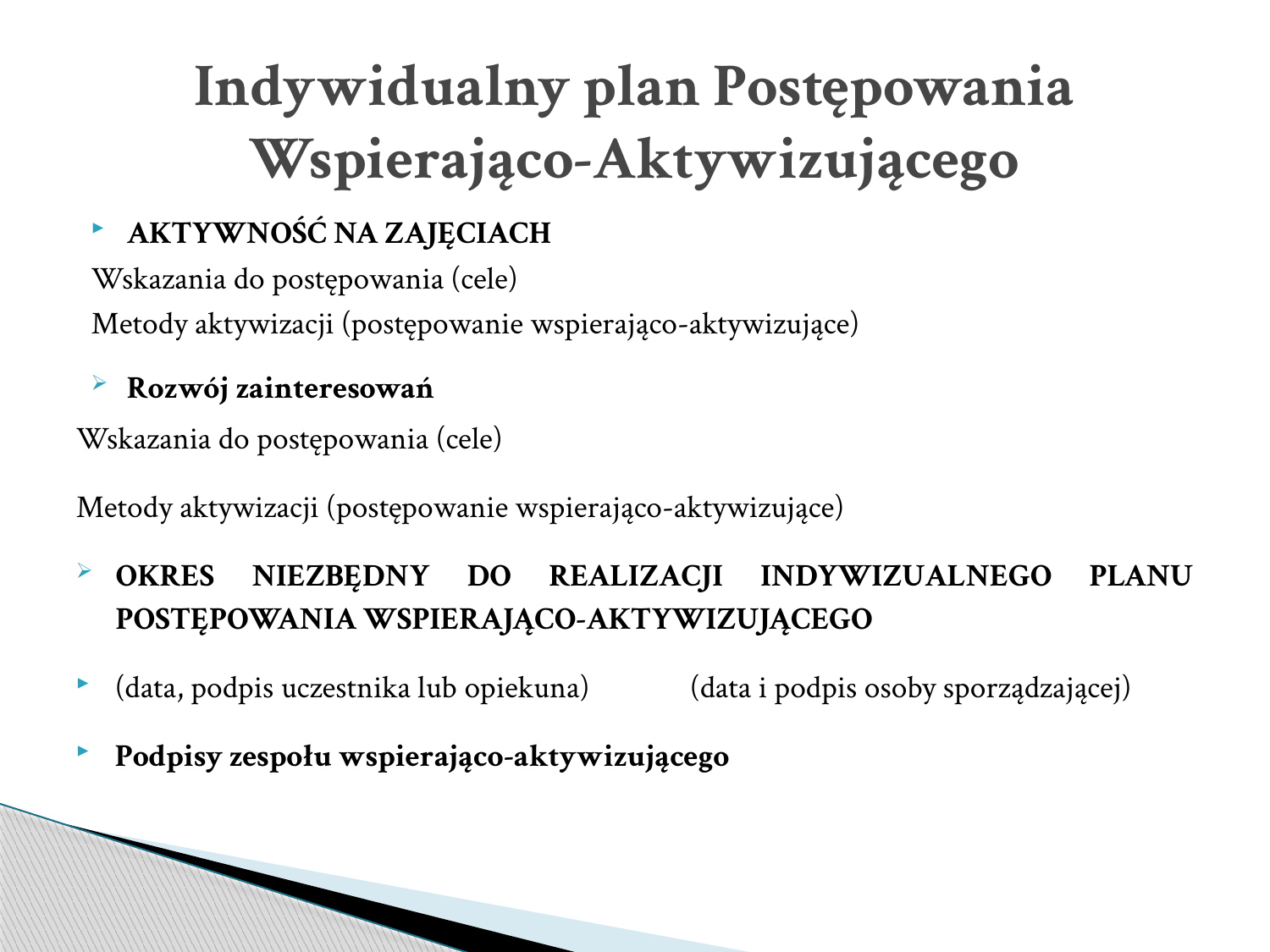

# Indywidualny plan Postępowania Wspierająco-Aktywizującego
AKTYWNOŚĆ NA ZAJĘCIACH
Wskazania do postępowania (cele)
Metody aktywizacji (postępowanie wspierająco-aktywizujące)
Rozwój zainteresowań
Wskazania do postępowania (cele)
Metody aktywizacji (postępowanie wspierająco-aktywizujące)
OKRES NIEZBĘDNY DO REALIZACJI INDYWIZUALNEGO PLANU POSTĘPOWANIA WSPIERAJĄCO-AKTYWIZUJĄCEGO
 (data, podpis uczestnika lub opiekuna)              (data i podpis osoby sporządzającej)
 Podpisy zespołu wspierająco-aktywizującego